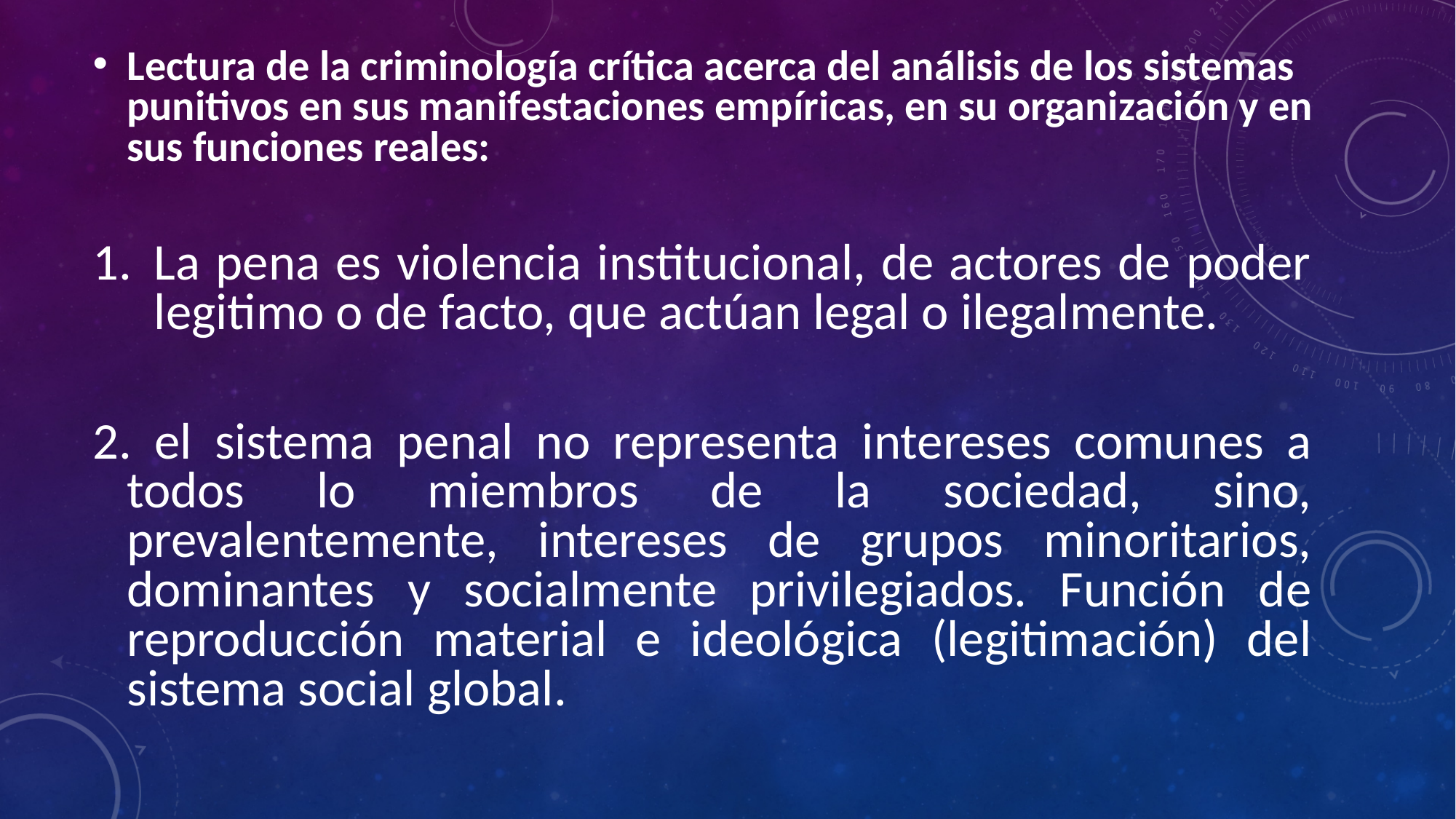

Lectura de la criminología crítica acerca del análisis de los sistemas punitivos en sus manifestaciones empíricas, en su organización y en sus funciones reales:

La pena es violencia institucional, de actores de poder legitimo o de facto, que actúan legal o ilegalmente.

2. el sistema penal no representa intereses comunes a todos lo miembros de la sociedad, sino, prevalentemente, intereses de grupos minoritarios, dominantes y socialmente privilegiados. Función de reproducción material e ideológica (legitimación) del sistema social global.